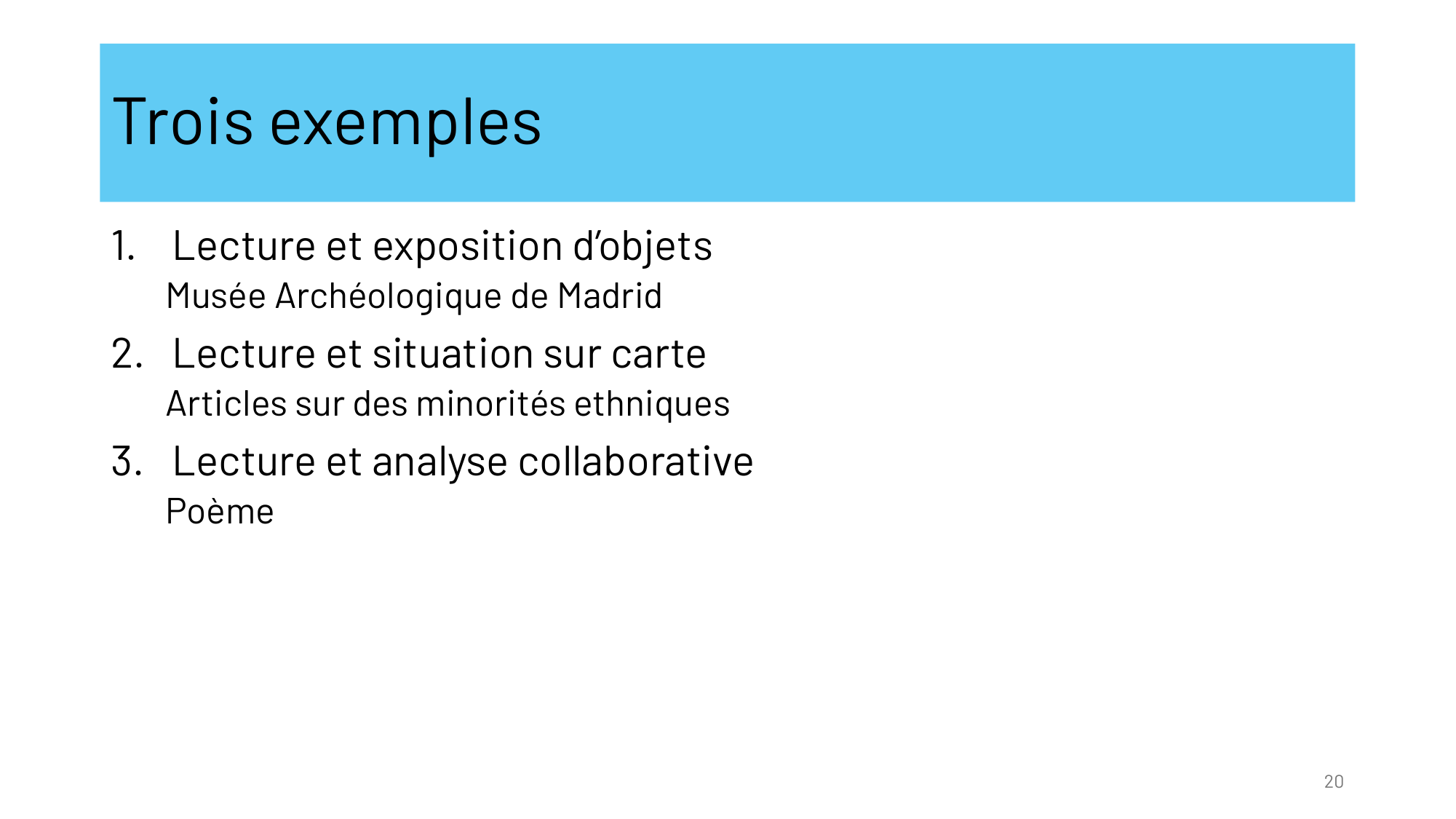

# Trois exemples
Lecture et exposition d’objets
Musée Archéologique de Madrid
Lecture et situation sur carte
Articles sur des minorités ethniques
Lecture et analyse collaborative
Poème

20